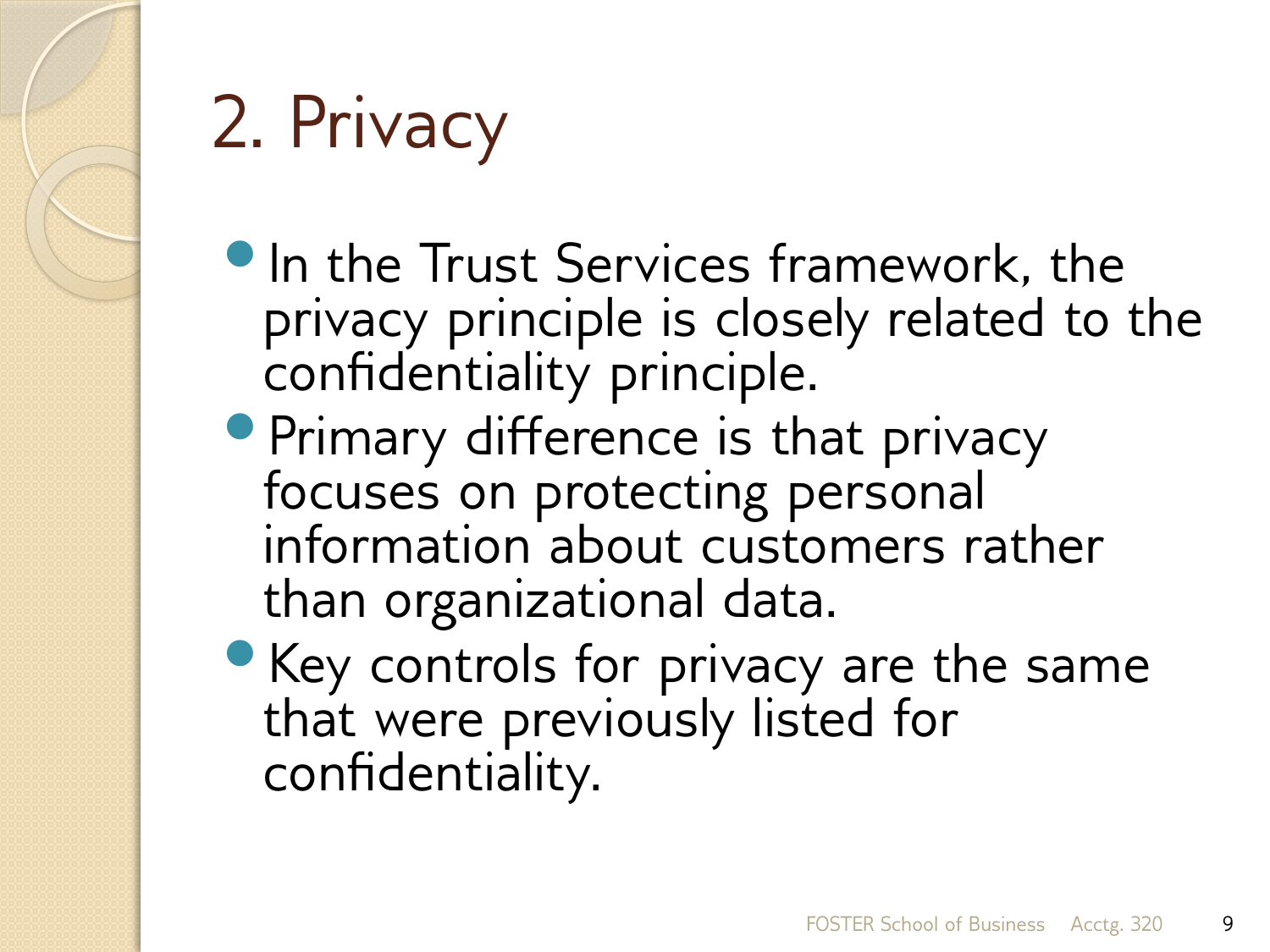

# 2. Privacy
In the Trust Services framework, the privacy principle is closely related to the confidentiality principle.
Primary difference is that privacy focuses on protecting personal information about customers rather than organizational data.
Key controls for privacy are the same that were previously listed for confidentiality.
FOSTER School of Business    Acctg. 320
9